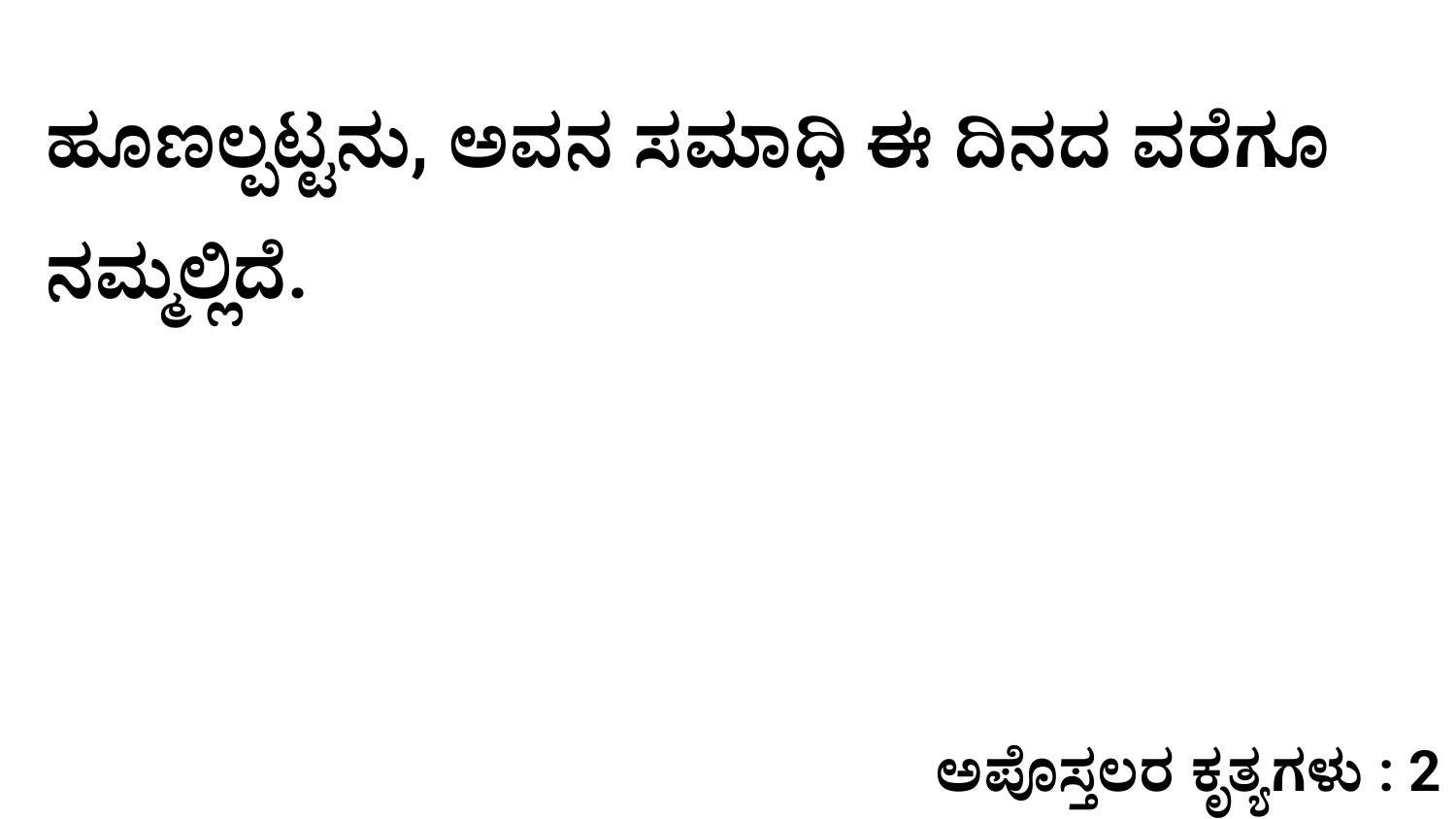

ಹೂಣಲ್ಪಟ್ಟನು, ಅವನ ಸಮಾಧಿ ಈ ದಿನದ ವರೆಗೂ ನಮ್ಮಲ್ಲಿದೆ.
ಅಪೊಸ್ತಲರ ಕೃತ್ಯಗಳು : 2